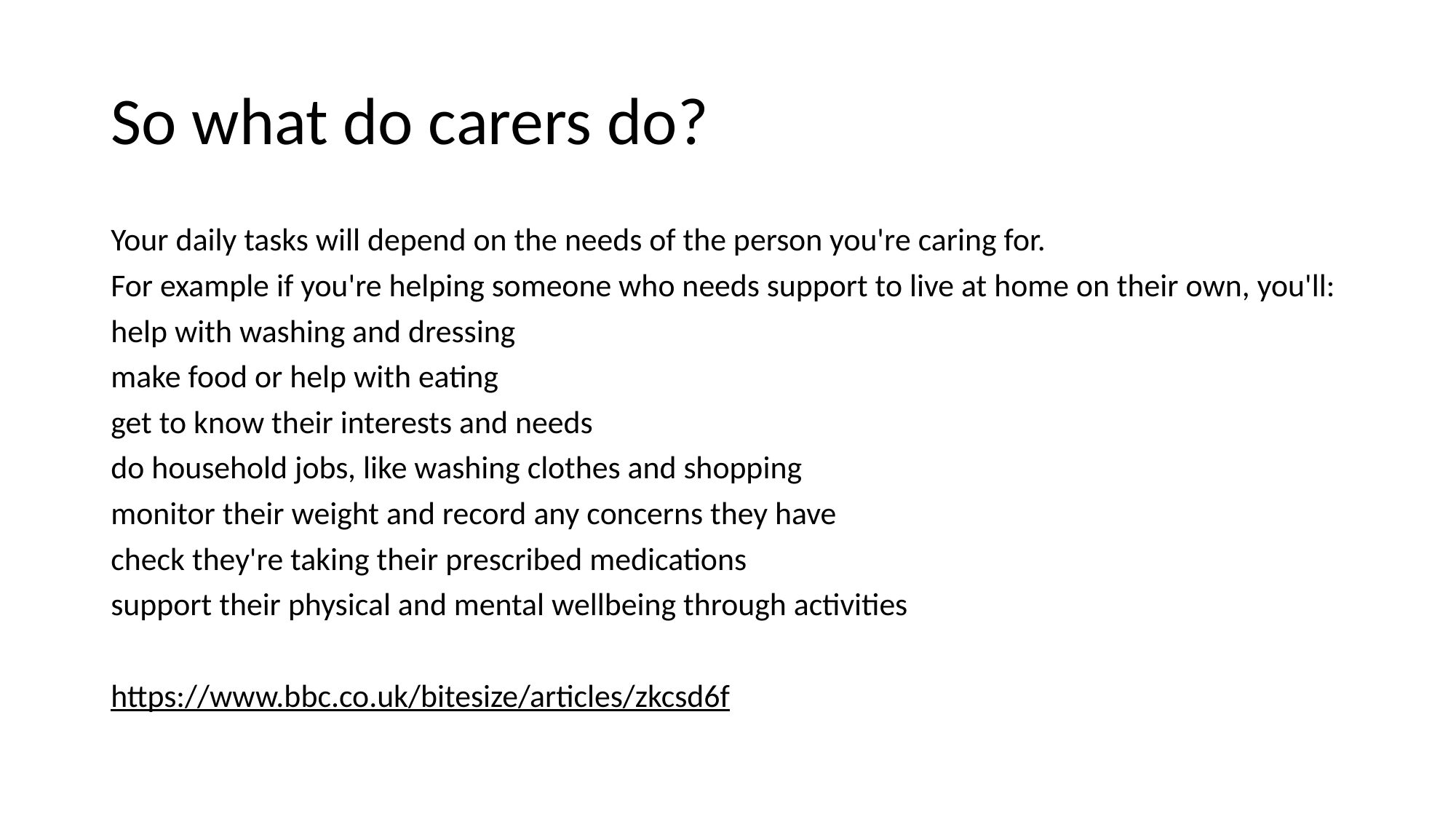

# So what do carers do?
Your daily tasks will depend on the needs of the person you're caring for.
For example if you're helping someone who needs support to live at home on their own, you'll:
help with washing and dressing
make food or help with eating
get to know their interests and needs
do household jobs, like washing clothes and shopping
monitor their weight and record any concerns they have
check they're taking their prescribed medications
support their physical and mental wellbeing through activities

https://www.bbc.co.uk/bitesize/articles/zkcsd6f